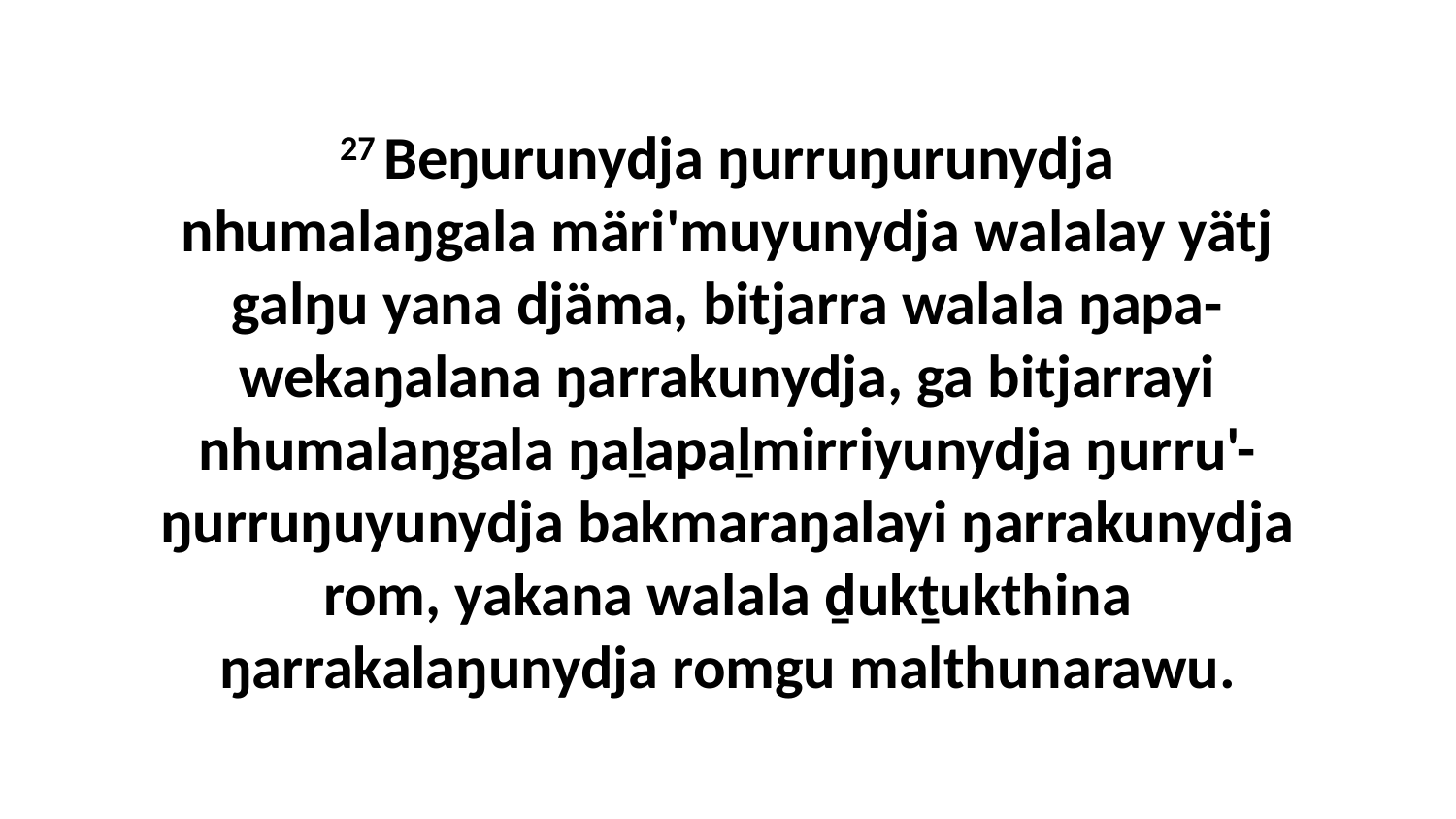

27 Beŋurunydja ŋurruŋurunydja nhumalaŋgala märi'muyunydja walalay yätj galŋu yana djäma, bitjarra walala ŋapa-wekaŋalana ŋarrakunydja, ga bitjarrayi nhumalaŋgala ŋaḻapaḻmirriyunydja ŋurru'-ŋurruŋuyunydja bakmaraŋalayi ŋarrakunydja rom, yakana walala ḏukṯukthina ŋarrakalaŋunydja romgu malthunarawu.